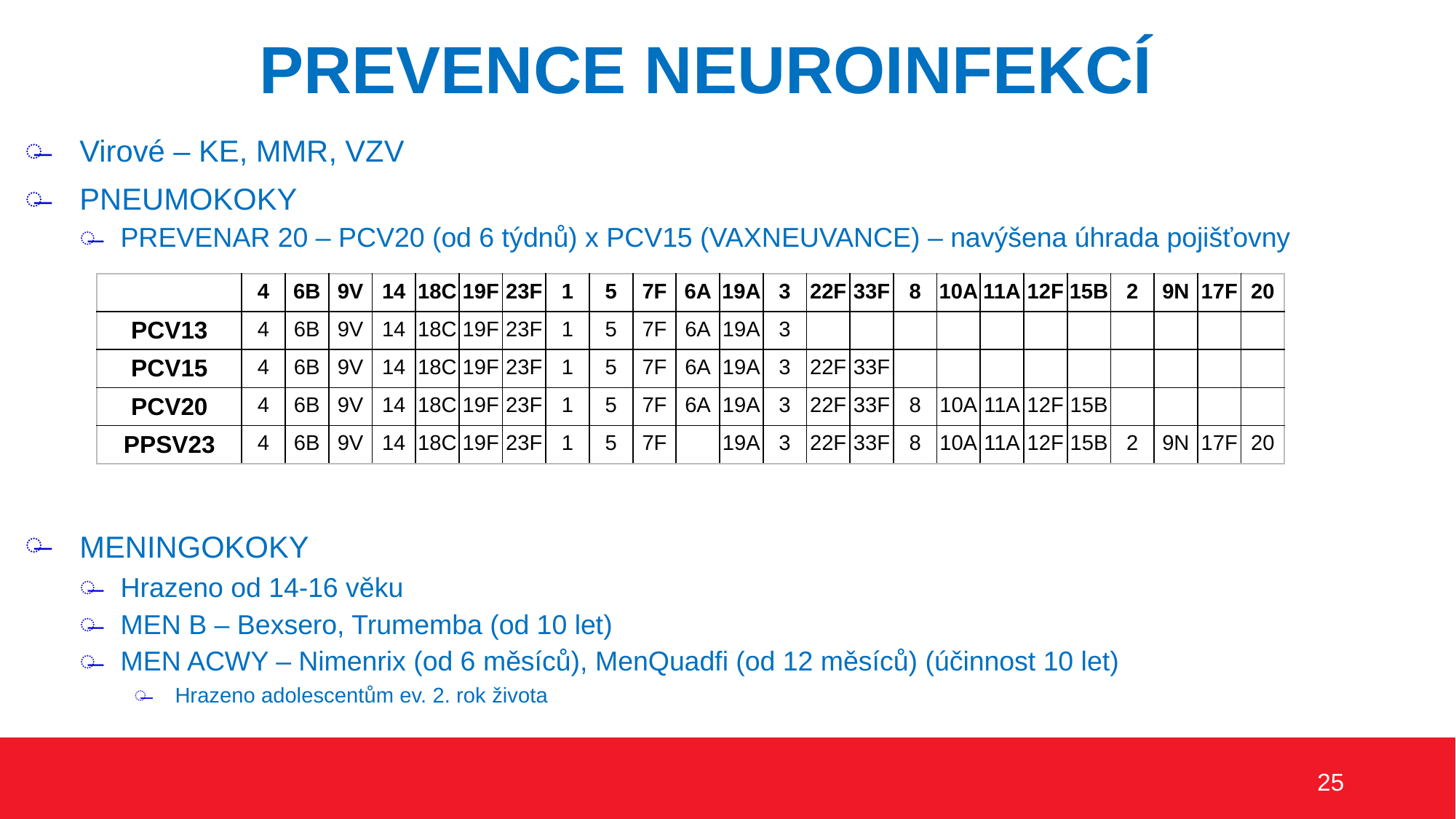

# PREVENCE NEUROINFEKCÍ

Virové – KE, MMR, VZV
PNEUMOKOKY
PREVENAR 20 – PCV20 (od 6 týdnů) x PCV15 (VAXNEUVANCE) – navýšena úhrada pojišťovny

MENINGOKOKY
Hrazeno od 14-16 věku
MEN B – Bexsero, Trumemba (od 10 let)
MEN ACWY – Nimenrix (od 6 měsíců), MenQuadfi (od 12 měsíců) (účinnost 10 let)
Hrazeno adolescentům ev. 2. rok života

|  | 4 | 6B | 9V | 14 | 18C | 19F | 23F | 1 | 5 | 7F | 6A | 19A | 3 | 22F | 33F | 8 | 10A | 11A | 12F | 15B | 2 | 9N | 17F | 20 |
| --- | --- | --- | --- | --- | --- | --- | --- | --- | --- | --- | --- | --- | --- | --- | --- | --- | --- | --- | --- | --- | --- | --- | --- | --- |
| PCV13 | 4 | 6B | 9V | 14 | 18C | 19F | 23F | 1 | 5 | 7F | 6A | 19A | 3 |  |  |  |  |  |  |  |  |  |  |  |
| PCV15 | 4 | 6B | 9V | 14 | 18C | 19F | 23F | 1 | 5 | 7F | 6A | 19A | 3 | 22F | 33F |  |  |  |  |  |  |  |  |  |
| PCV20 | 4 | 6B | 9V | 14 | 18C | 19F | 23F | 1 | 5 | 7F | 6A | 19A | 3 | 22F | 33F | 8 | 10A | 11A | 12F | 15B |  |  |  |  |
| PPSV23 | 4 | 6B | 9V | 14 | 18C | 19F | 23F | 1 | 5 | 7F |  | 19A | 3 | 22F | 33F | 8 | 10A | 11A | 12F | 15B | 2 | 9N | 17F | 20 |
25